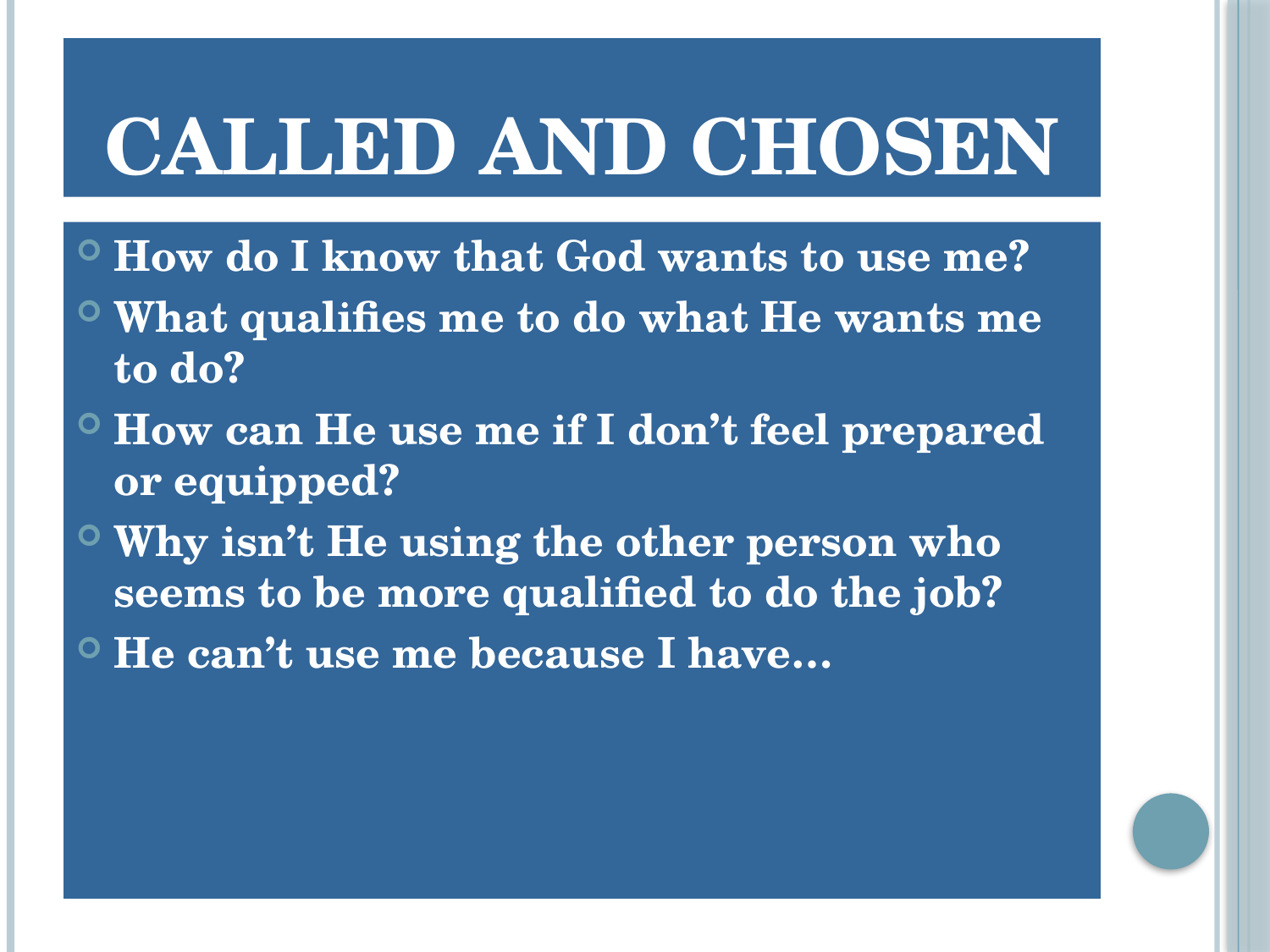

# Called and Chosen
How do I know that God wants to use me?
What qualifies me to do what He wants me to do?
How can He use me if I don’t feel prepared or equipped?
Why isn’t He using the other person who seems to be more qualified to do the job?
He can’t use me because I have…